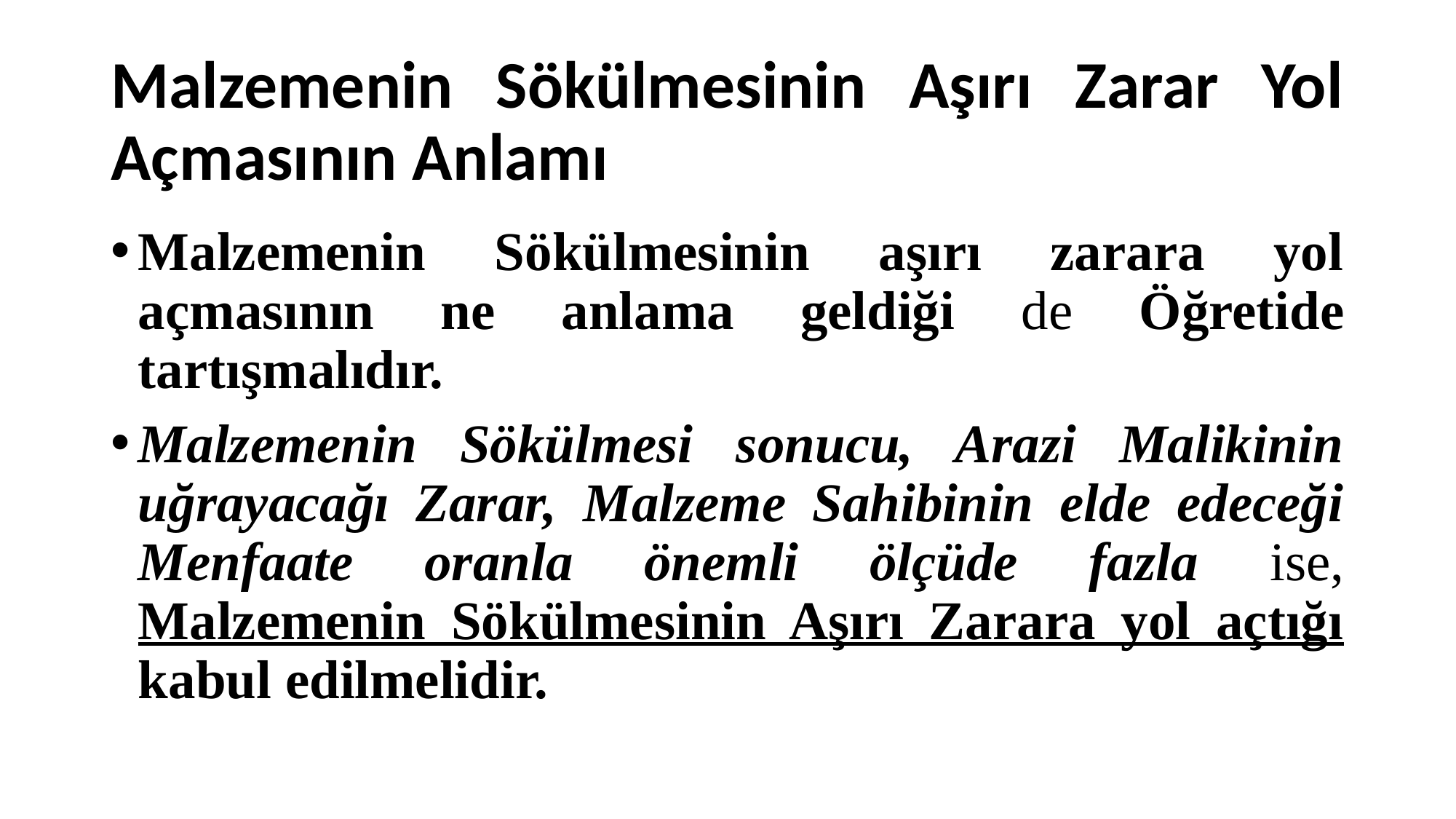

# Malzemenin Sökülmesinin Aşırı Zarar Yol Açmasının Anlamı
Malzemenin Sökülmesinin aşırı zarara yol açmasının ne anlama geldiği de Öğretide tartışmalıdır.
Malzemenin Sökülmesi sonucu, Arazi Malikinin uğrayacağı Zarar, Malzeme Sahibinin elde edeceği Menfaate oranla önemli ölçüde fazla ise, Malzemenin Sökülmesinin Aşırı Zarara yol açtığı kabul edilmelidir.